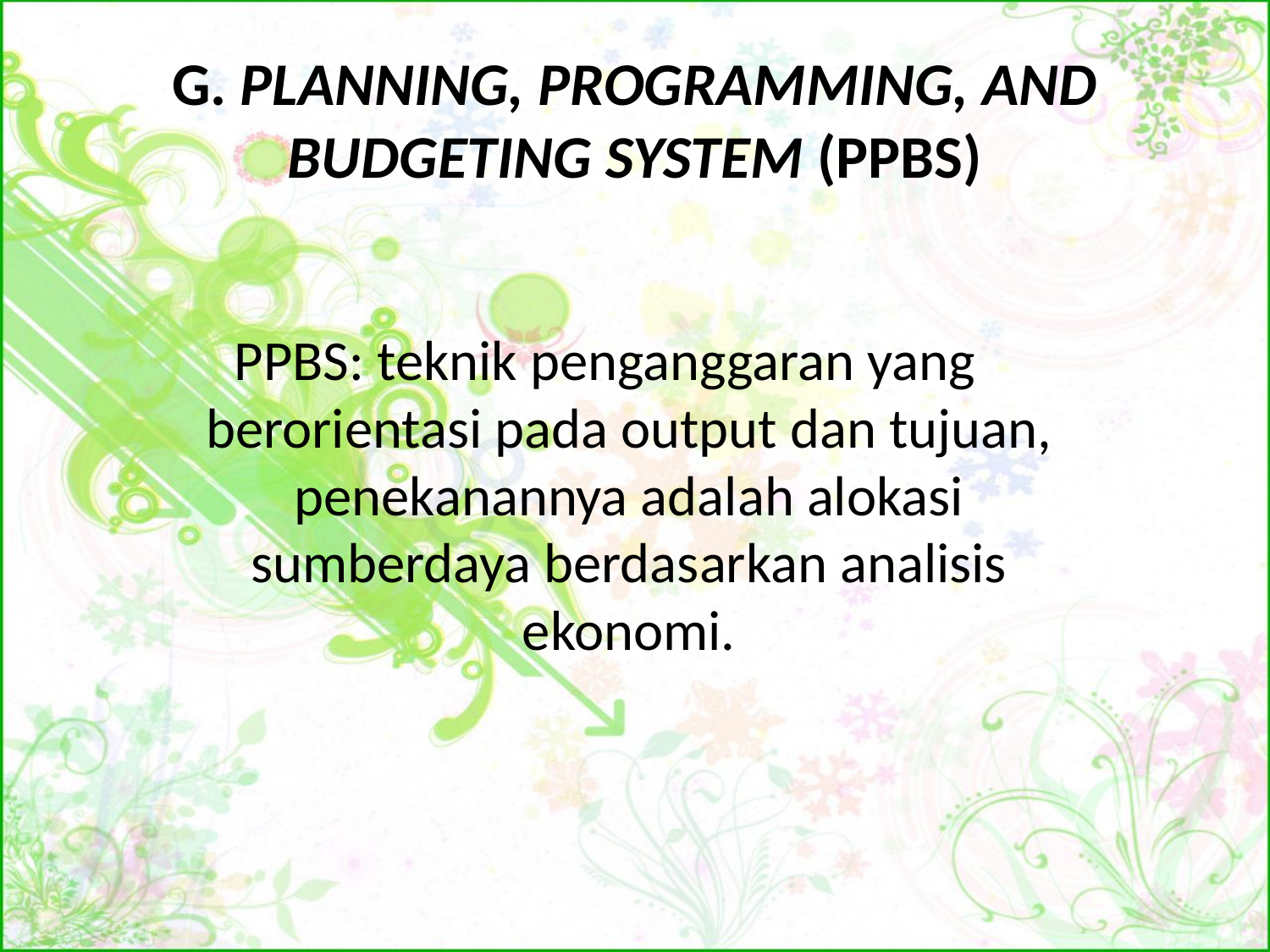

# G. PLANNING, PROGRAMMING, AND BUDGETING SYSTEM (PPBS)
PPBS: teknik penganggaran yang berorientasi pada output dan tujuan, penekanannya adalah alokasi sumberdaya berdasarkan analisis ekonomi.